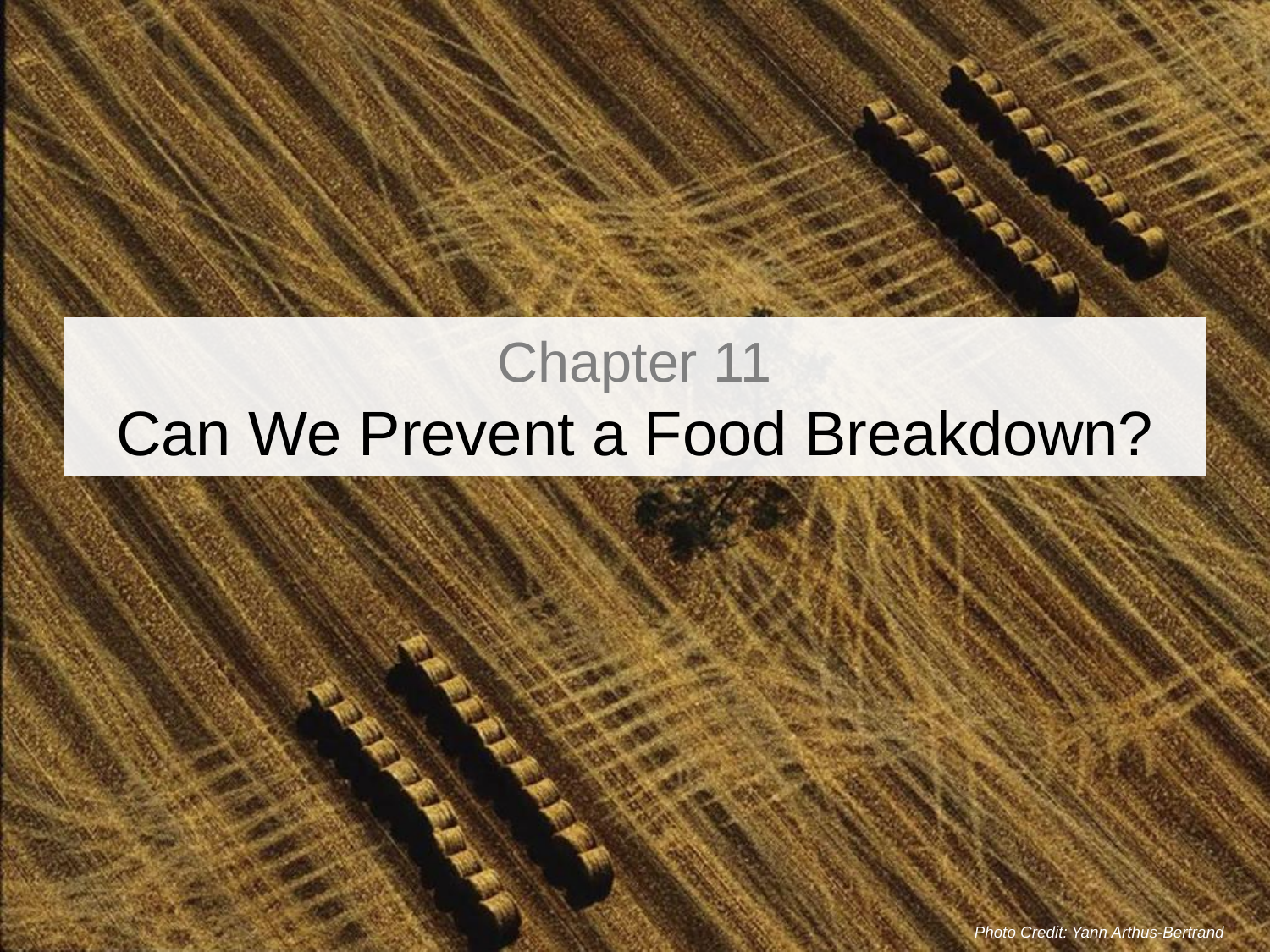

# Chapter 11 Can We Prevent a Food Breakdown?
Photo Credit: Yann Arthus-Bertrand